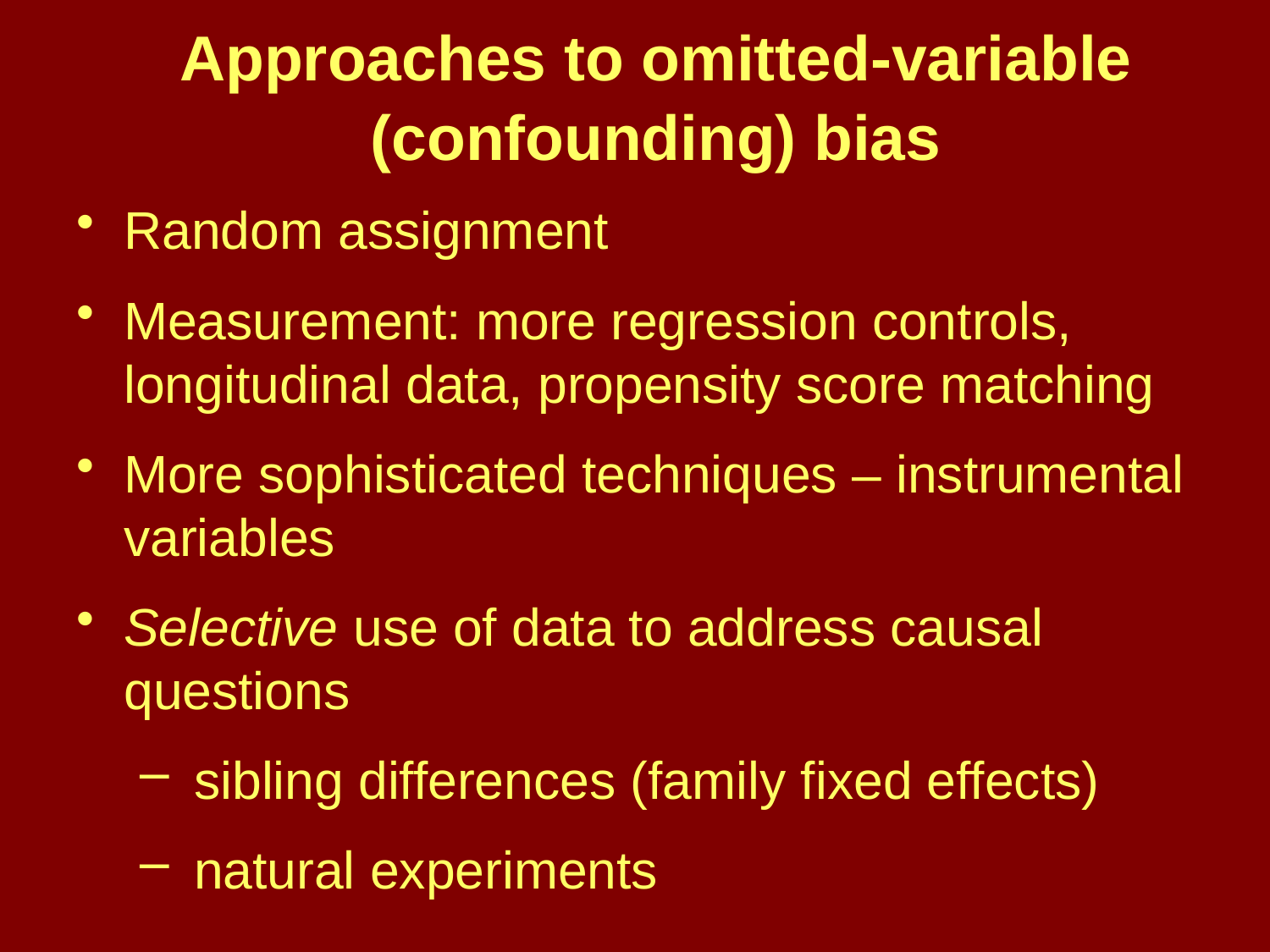

# Approaches to omitted-variable (confounding) bias
Random assignment
Measurement: more regression controls, longitudinal data, propensity score matching
More sophisticated techniques – instrumental variables
Selective use of data to address causal questions
 sibling differences (family fixed effects)
 natural experiments